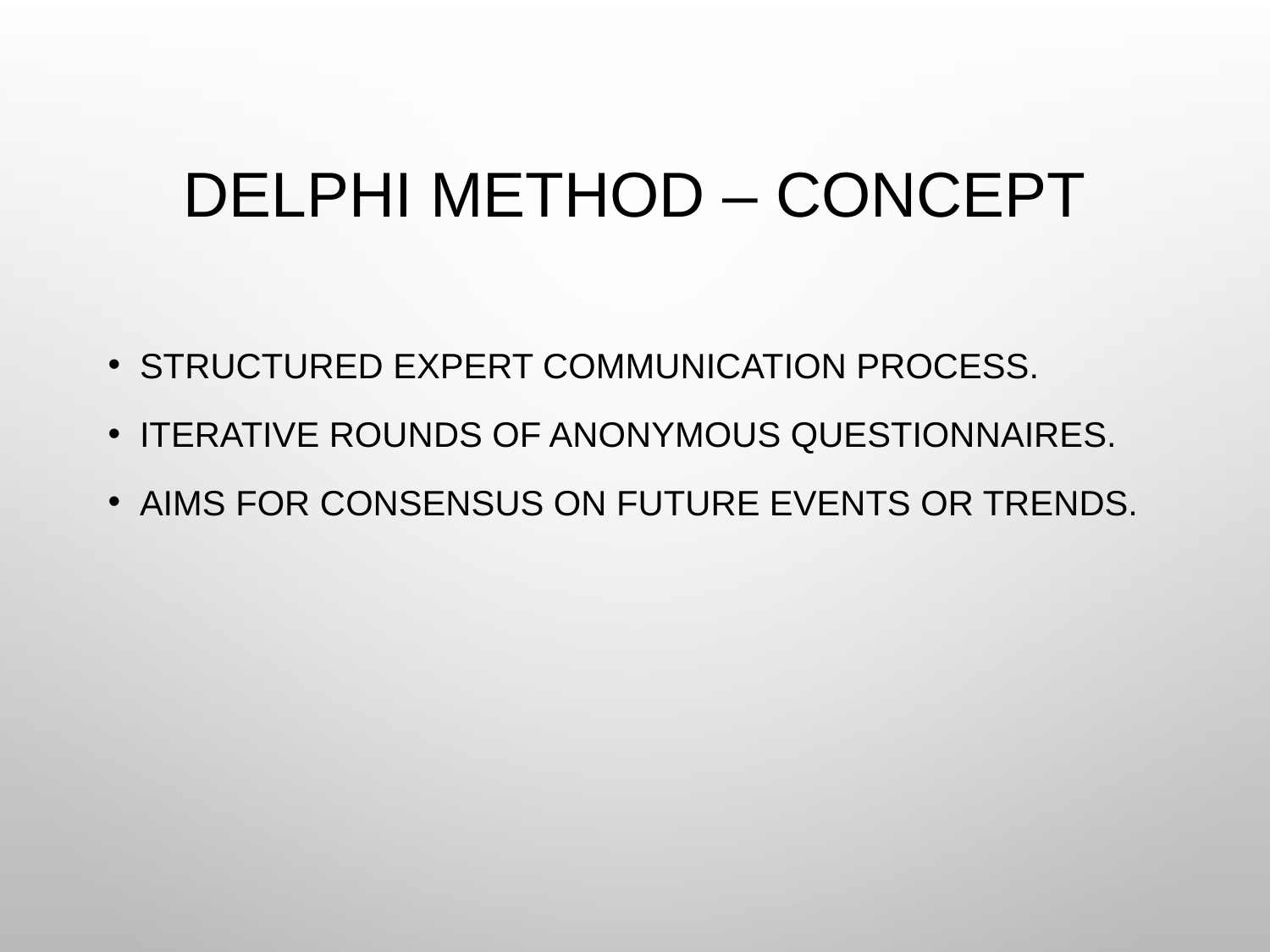

# Delphi Method – Concept
Structured expert communication process.
Iterative rounds of anonymous questionnaires.
Aims for consensus on future events or trends.